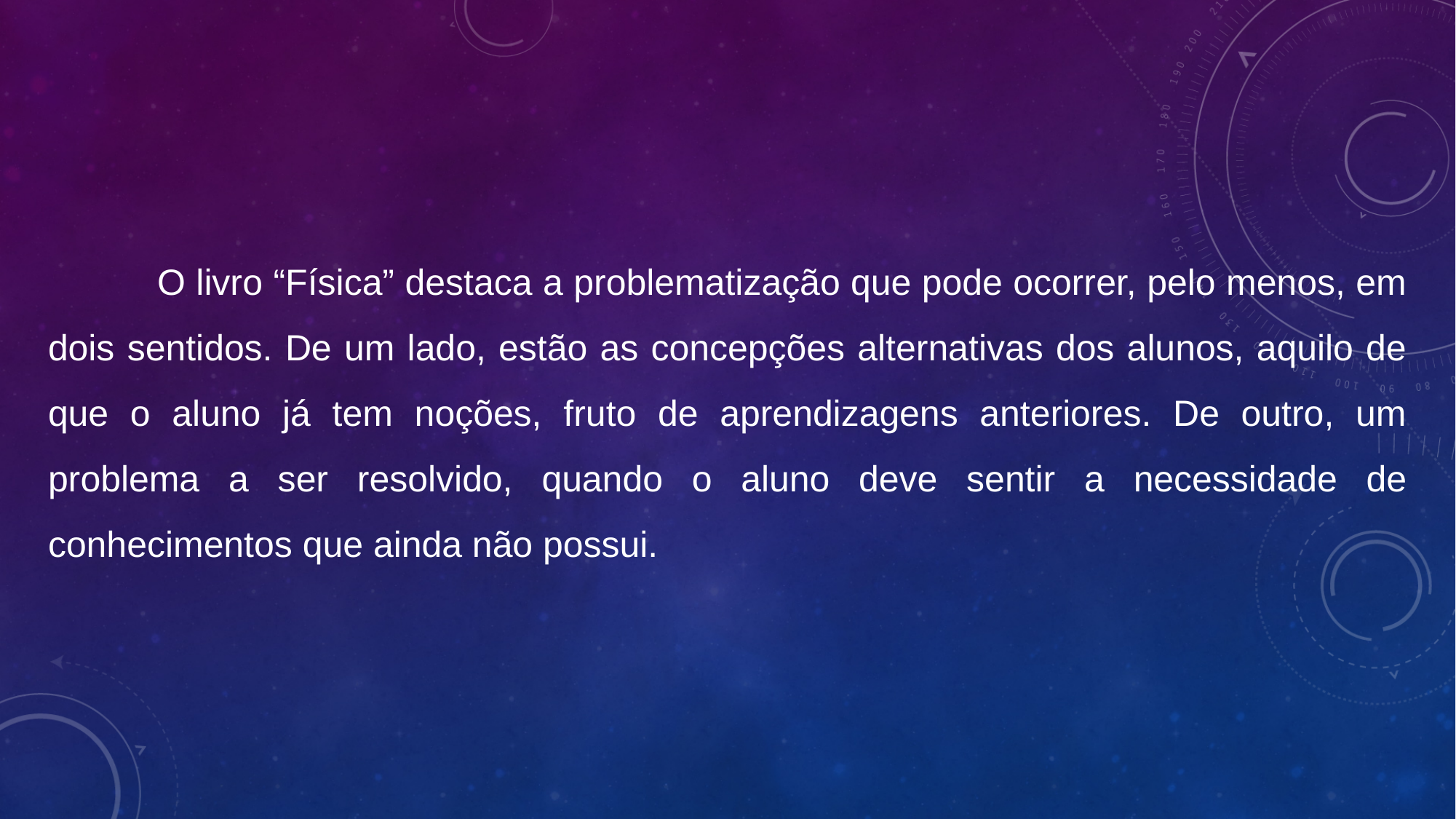

O livro “Física” destaca a problematização que pode ocorrer, pelo menos, em dois sentidos. De um lado, estão as concepções alternativas dos alunos, aquilo de que o aluno já tem noções, fruto de aprendizagens anteriores. De outro, um problema a ser resolvido, quando o aluno deve sentir a necessidade de conhecimentos que ainda não possui.